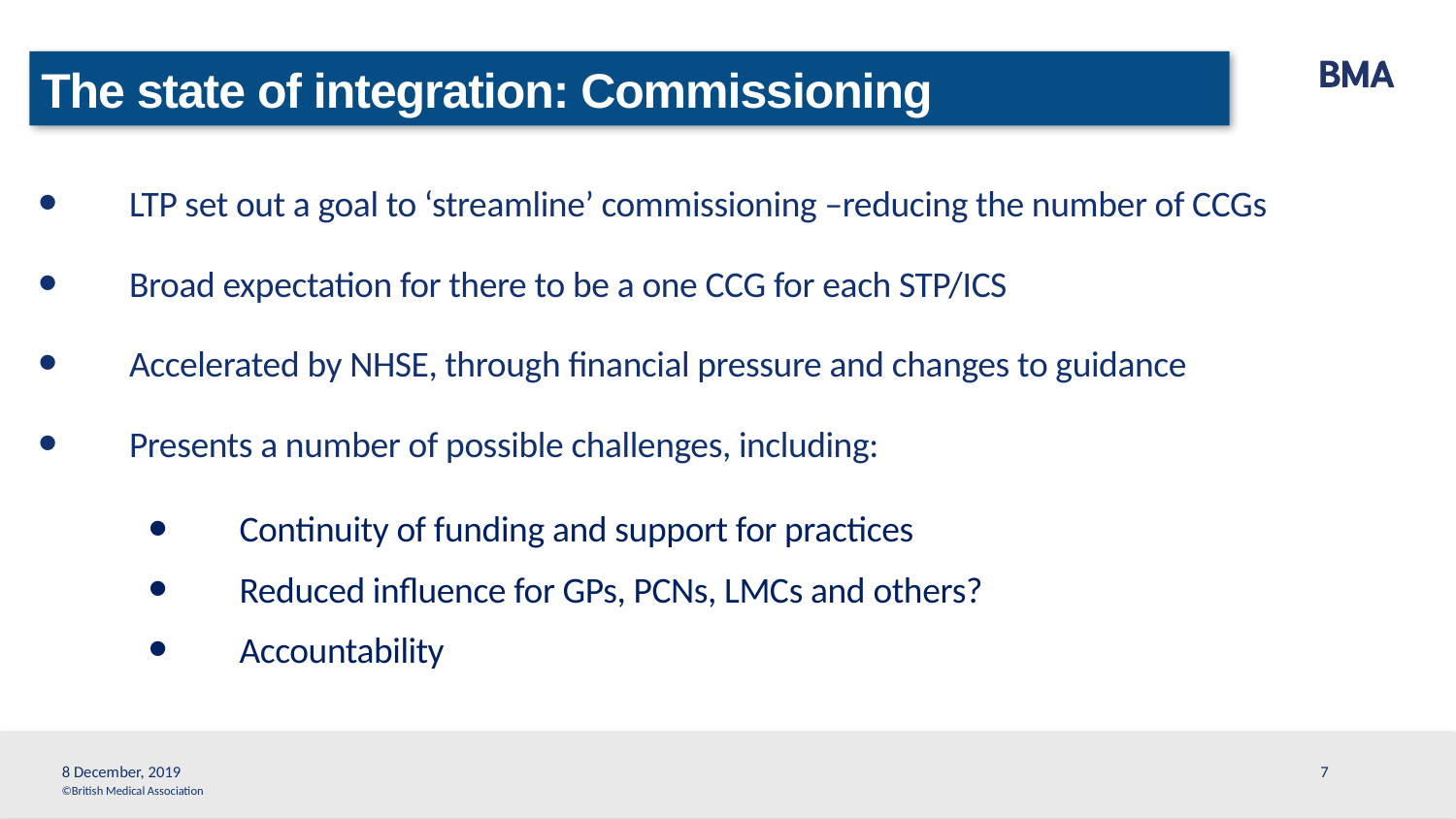

The state of integration: Commissioning
LTP set out a goal to ‘streamline’ commissioning –reducing the number of CCGs
Broad expectation for there to be a one CCG for each STP/ICS
Accelerated by NHSE, through financial pressure and changes to guidance
Presents a number of possible challenges, including:
Continuity of funding and support for practices
Reduced influence for GPs, PCNs, LMCs and others?
Accountability

8 December, 2019
7